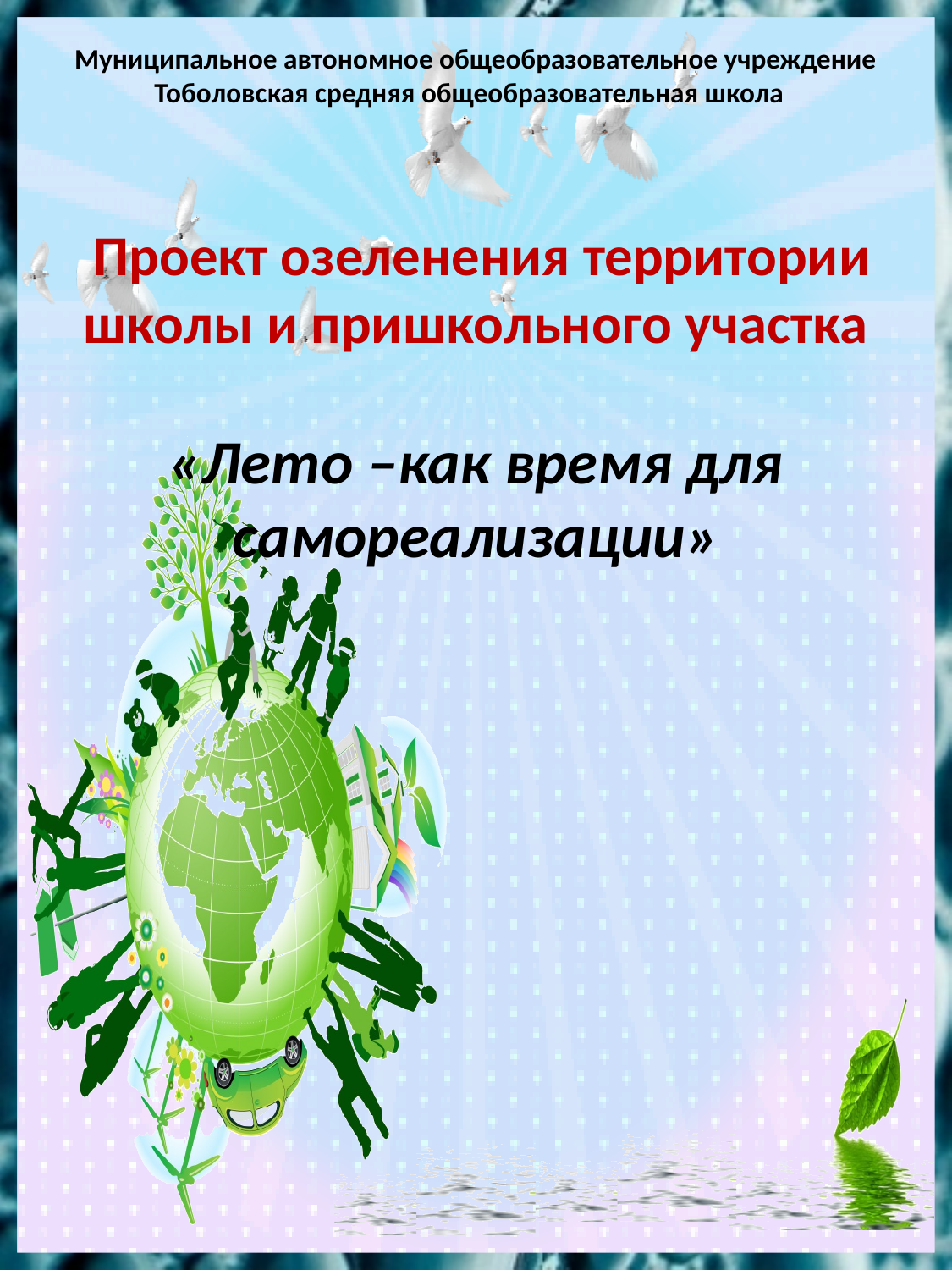

Муниципальное автономное общеобразовательное учреждение
Тоболовская средняя общеобразовательная школа
 Проект озеленения территории школы и пришкольного участка
«Лето –как время для самореализации»